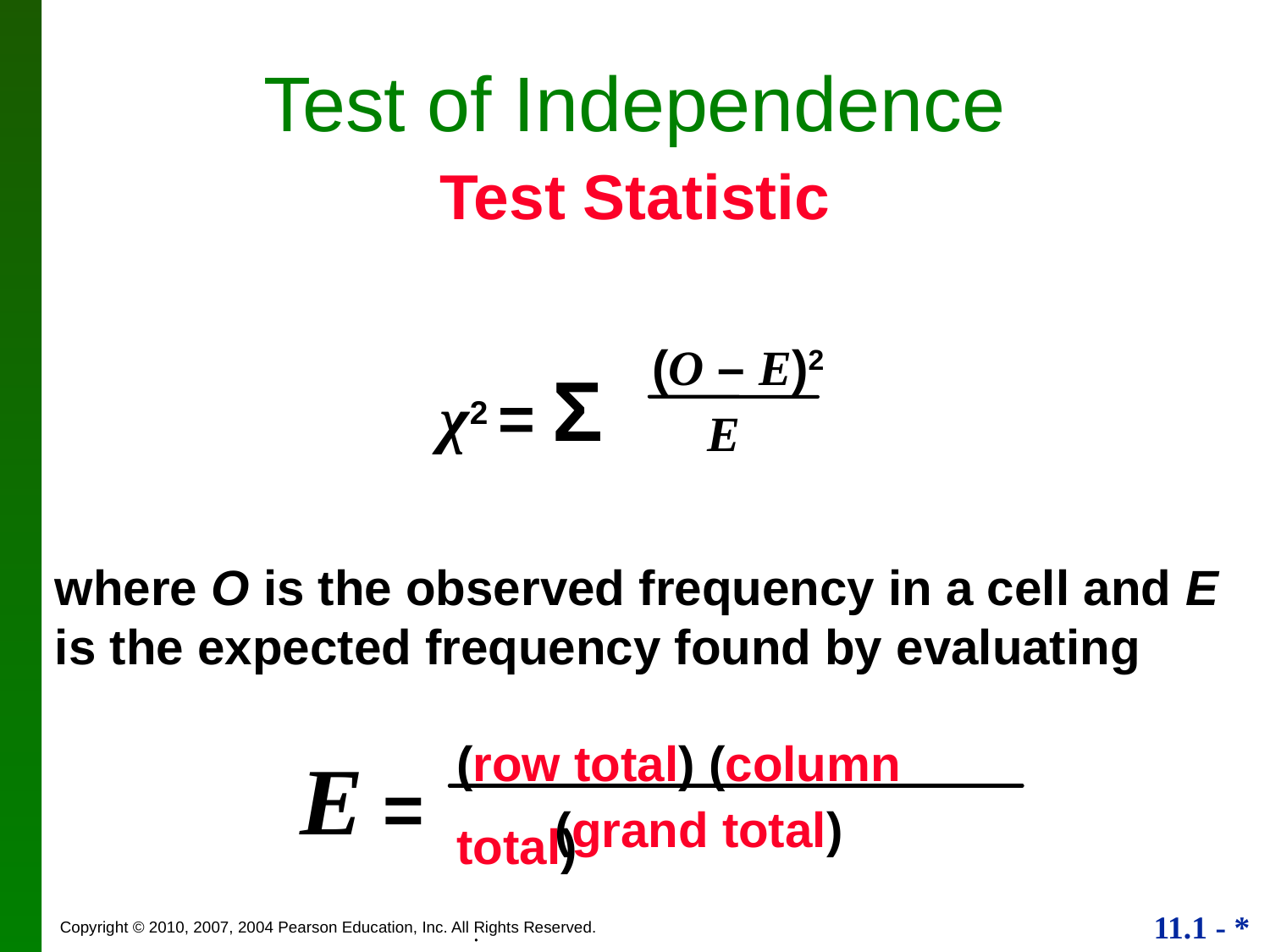

# Test of Independence
Test Statistic

χ2 = Σ
(O – E)2
E
where O is the observed frequency in a cell and E is the expected frequency found by evaluating
E =
(row total) (column total)
(grand total)
.
.